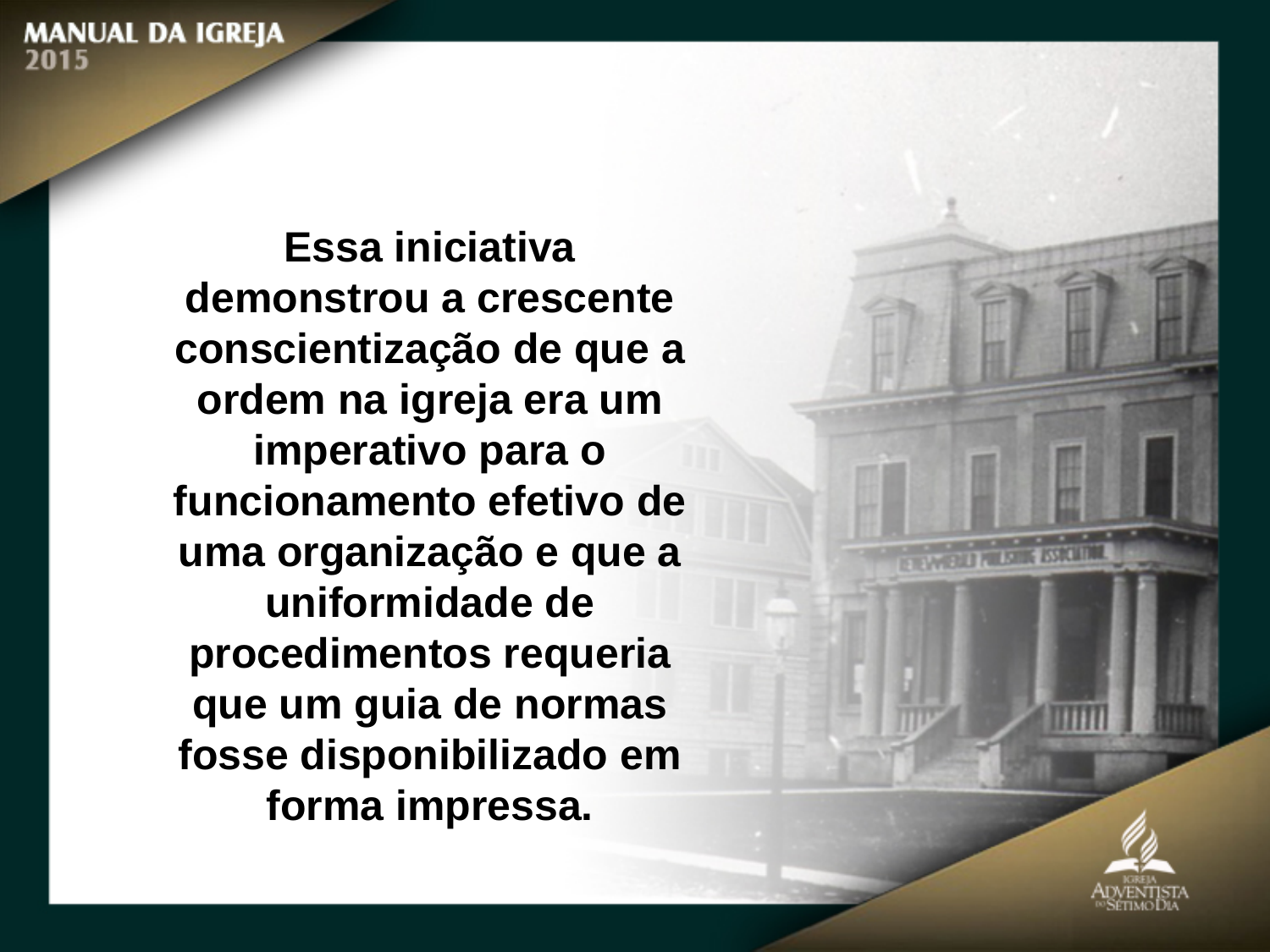

Essa iniciativa demonstrou a crescente conscientização de que a ordem na igreja era um imperativo para o funcionamento efetivo de uma organização e que a uniformidade de procedimentos requeria
que um guia de normas fosse disponibilizado em forma impressa.